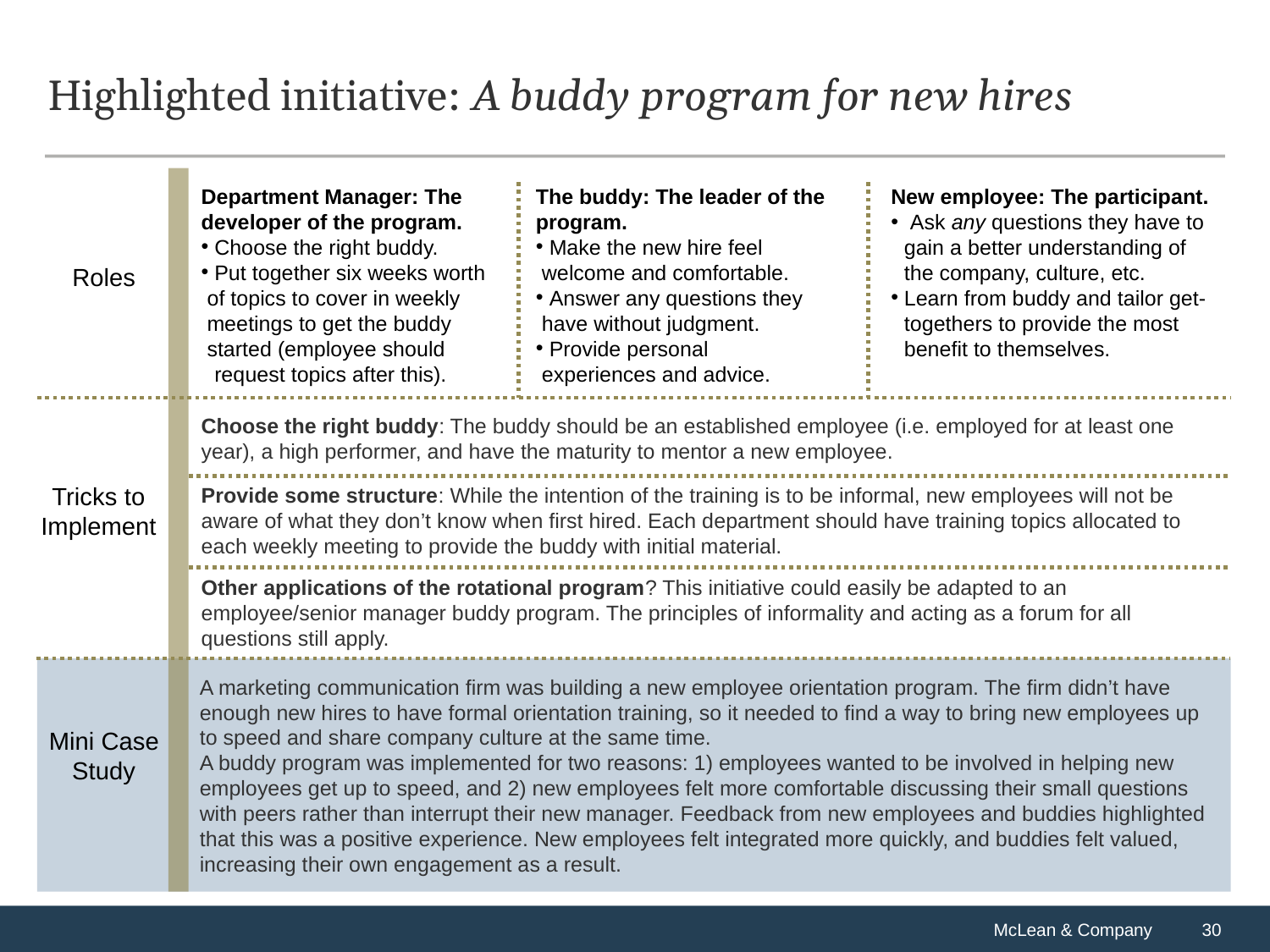

# Highlighted initiative: A buddy program for new hires

Department Manager: The developer of the program.
 Choose the right buddy.
Put together six weeks worth
 of topics to cover in weekly
 meetings to get the buddy
 started (employee should request topics after this).
The buddy: The leader of the program.
 Make the new hire feel
 welcome and comfortable.
 Answer any questions they
 have without judgment.
 Provide personal
 experiences and advice.
New employee: The participant.
 Ask any questions they have to gain a better understanding of the company, culture, etc.
Learn from buddy and tailor get-togethers to provide the most benefit to themselves.

Roles
Choose the right buddy: The buddy should be an established employee (i.e. employed for at least one year), a high performer, and have the maturity to mentor a new employee.

Tricks to Implement
Provide some structure: While the intention of the training is to be informal, new employees will not be aware of what they don’t know when first hired. Each department should have training topics allocated to each weekly meeting to provide the buddy with initial material.
Other applications of the rotational program? This initiative could easily be adapted to an employee/senior manager buddy program. The principles of informality and acting as a forum for all questions still apply.
A marketing communication firm was building a new employee orientation program. The firm didn’t have enough new hires to have formal orientation training, so it needed to find a way to bring new employees up to speed and share company culture at the same time.
A buddy program was implemented for two reasons: 1) employees wanted to be involved in helping new employees get up to speed, and 2) new employees felt more comfortable discussing their small questions with peers rather than interrupt their new manager. Feedback from new employees and buddies highlighted that this was a positive experience. New employees felt integrated more quickly, and buddies felt valued, increasing their own engagement as a result.
Mini Case Study